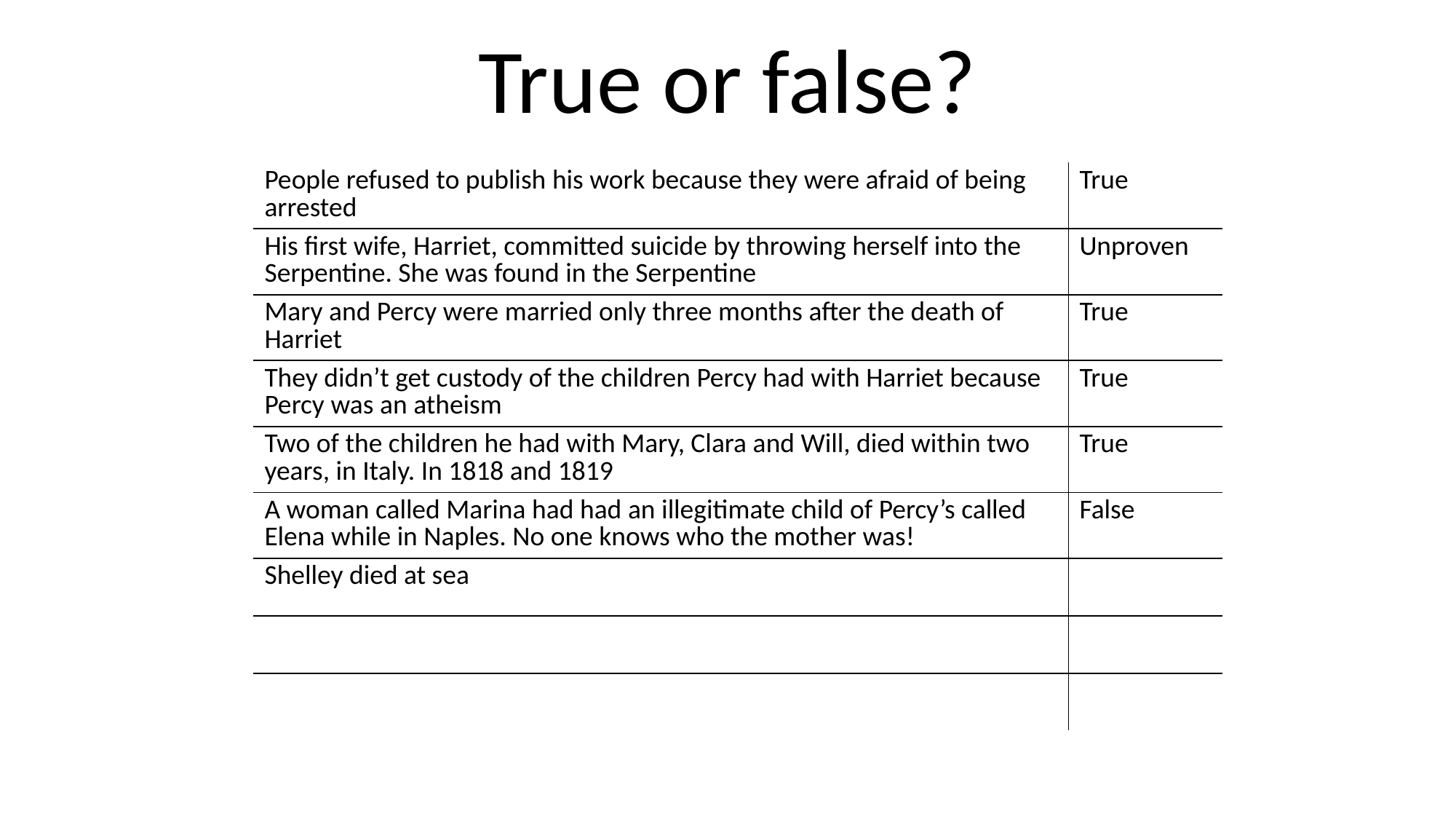

# True or false?
| People refused to publish his work because they were afraid of being arrested | True |
| --- | --- |
| His first wife, Harriet, committed suicide by throwing herself into the Serpentine. She was found in the Serpentine | Unproven |
| Mary and Percy were married only three months after the death of Harriet | True |
| They didn’t get custody of the children Percy had with Harriet because Percy was an atheism | True |
| Two of the children he had with Mary, Clara and Will, died within two years, in Italy. In 1818 and 1819 | True |
| A woman called Marina had had an illegitimate child of Percy’s called Elena while in Naples. No one knows who the mother was! | False |
| Shelley died at sea |  |
|  |  |
|  |  |